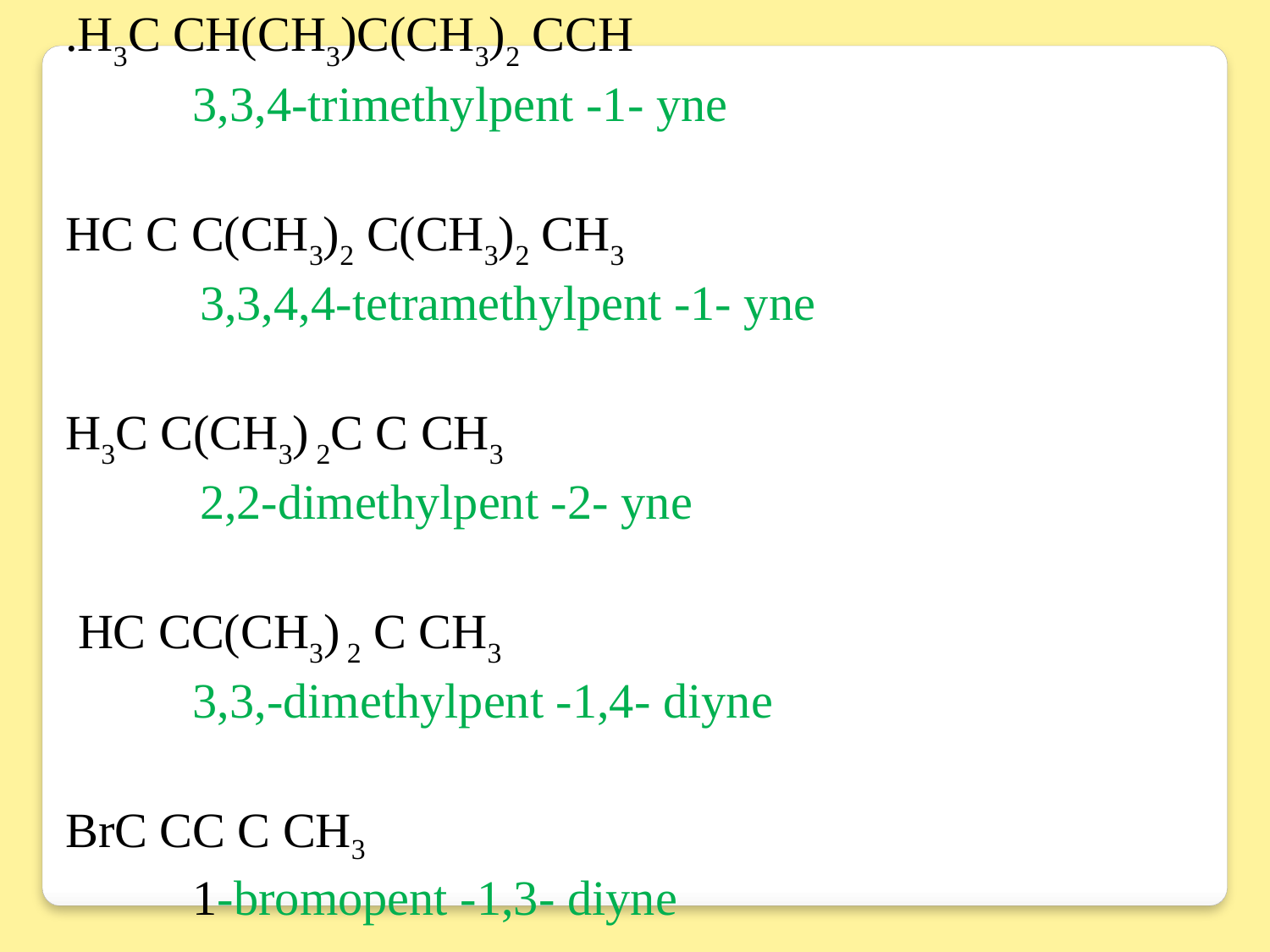

.H3C CH(CH3)C(CH3)2 CCH
 	3,3,4-trimethylpent -1- yne

HC C C(CH3)2 C(CH3)2 CH3
	 3,3,4,4-tetramethylpent -1- yne

H3C C(CH3) 2C C CH3
	 2,2-dimethylpent -2- yne

 HC CC(CH3) 2 C CH3
 	3,3,-dimethylpent -1,4- diyne

BrC CC C CH3
	1-bromopent -1,3- diyne